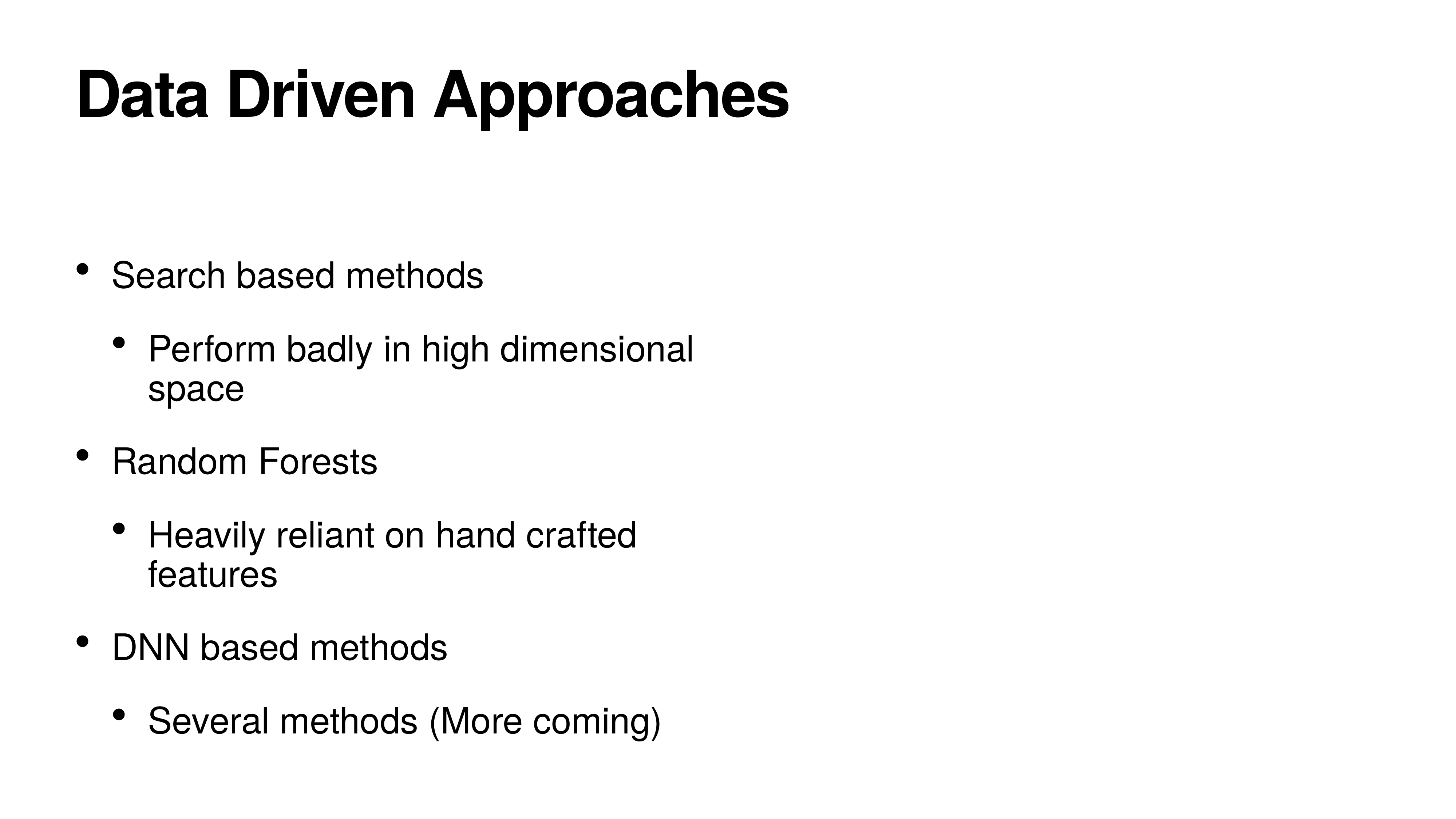

Data Driven Approaches
Search based methods
Perform badly in high dimensional space
Random Forests
Heavily reliant on hand crafted features
DNN based methods
Several methods (More coming)